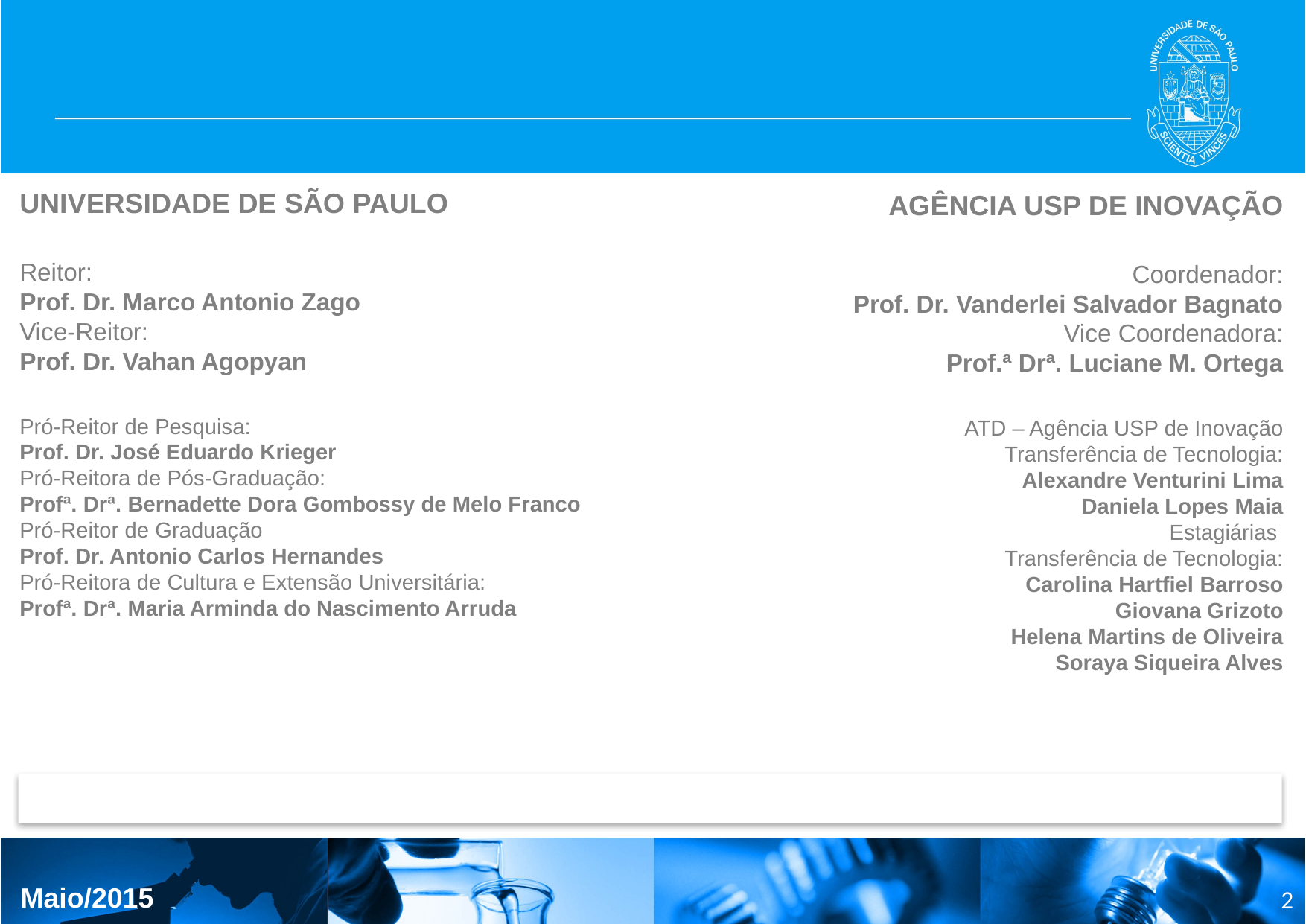

UNIVERSIDADE DE SÃO PAULO

Reitor:
Prof. Dr. Marco Antonio Zago
Vice-Reitor:
Prof. Dr. Vahan Agopyan

Pró-Reitor de Pesquisa:
Prof. Dr. José Eduardo Krieger
Pró-Reitora de Pós-Graduação:
Profª. Drª. Bernadette Dora Gombossy de Melo Franco
Pró-Reitor de Graduação
Prof. Dr. Antonio Carlos Hernandes
Pró-Reitora de Cultura e Extensão Universitária:
Profª. Drª. Maria Arminda do Nascimento Arruda
AGÊNCIA USP DE INOVAÇÃO

Coordenador:
Prof. Dr. Vanderlei Salvador Bagnato
Vice Coordenadora:
Prof.ª Drª. Luciane M. Ortega

ATD – Agência USP de Inovação
Transferência de Tecnologia:
Alexandre Venturini Lima
Daniela Lopes Maia
Estagiárias
Transferência de Tecnologia:
Carolina Hartfiel Barroso
Giovana Grizoto
Helena Martins de Oliveira
Soraya Siqueira Alves

Maio/2015
2